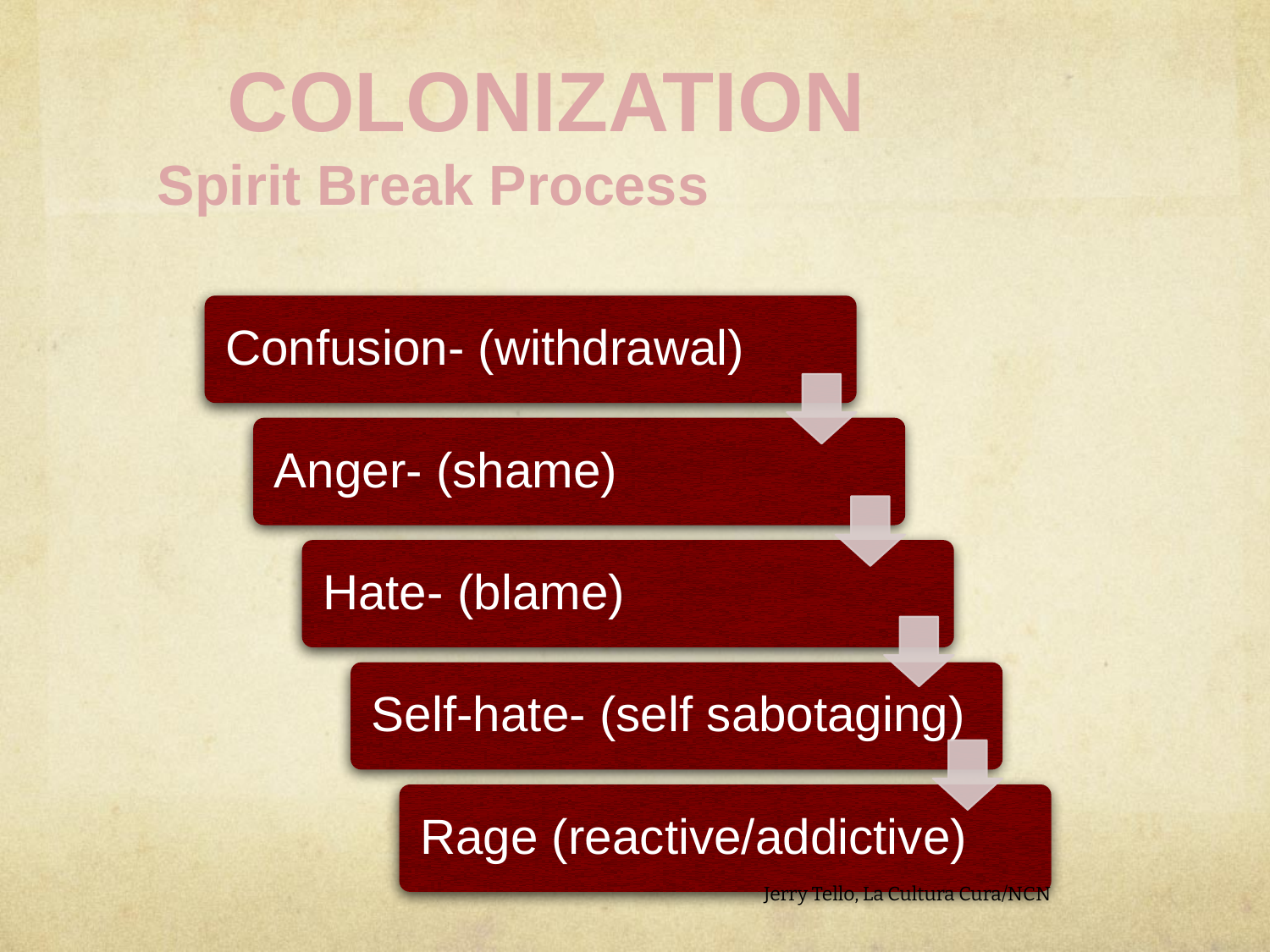

COLONIZATION 	Spirit Break Process

Confusion- (withdrawal)
Anger- (shame)
Hate- (blame)
Self-hate- (self sabotaging)
Rage (reactive/addictive)

Jerry Tello, La Cultura Cura/NCN